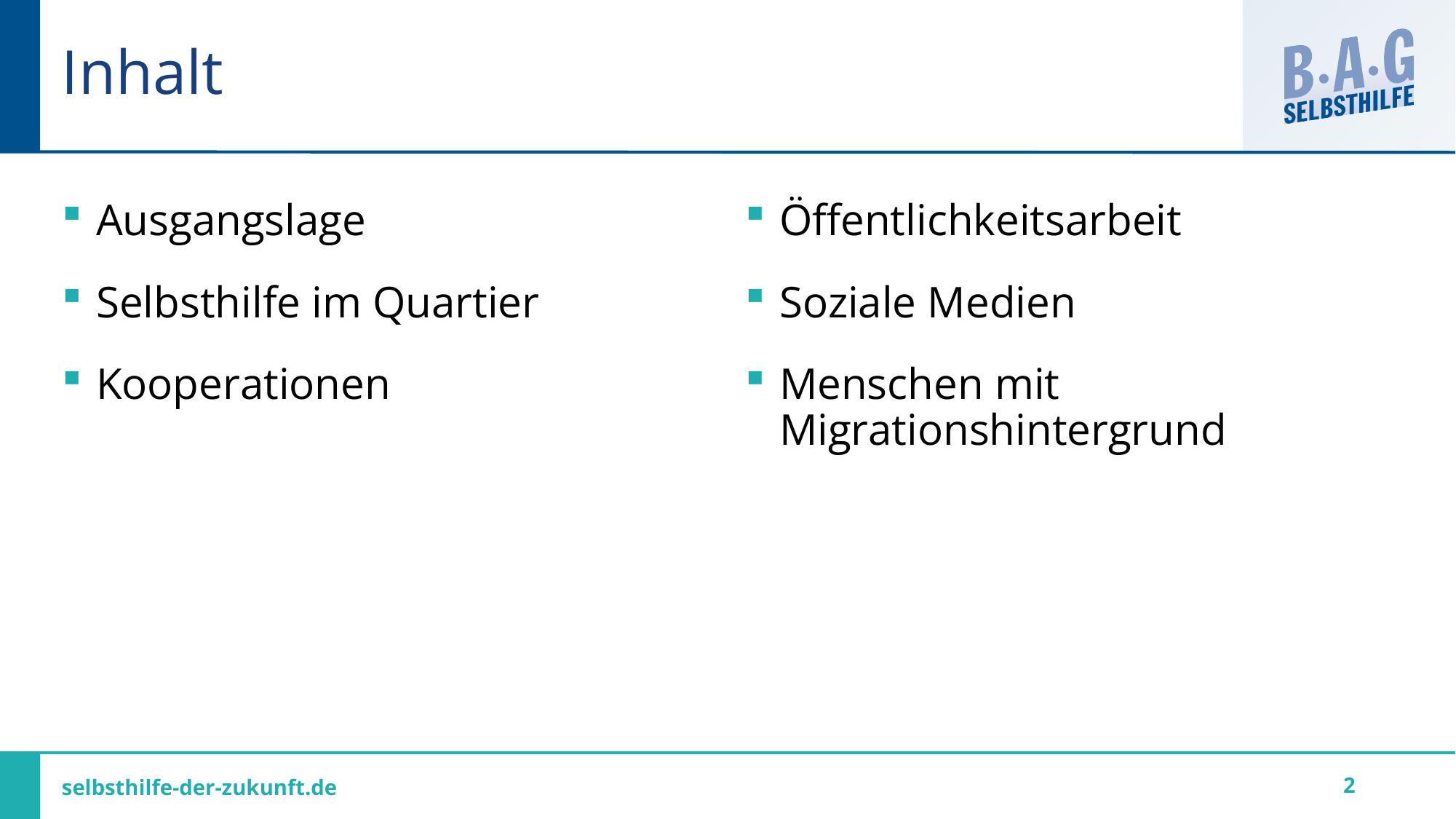

# Inhalt
Ausgangslage
Selbsthilfe im Quartier
Kooperationen

Öffentlichkeitsarbeit
Soziale Medien
Menschen mit Migrationshintergrund
2
selbsthilfe-der-zukunft.de